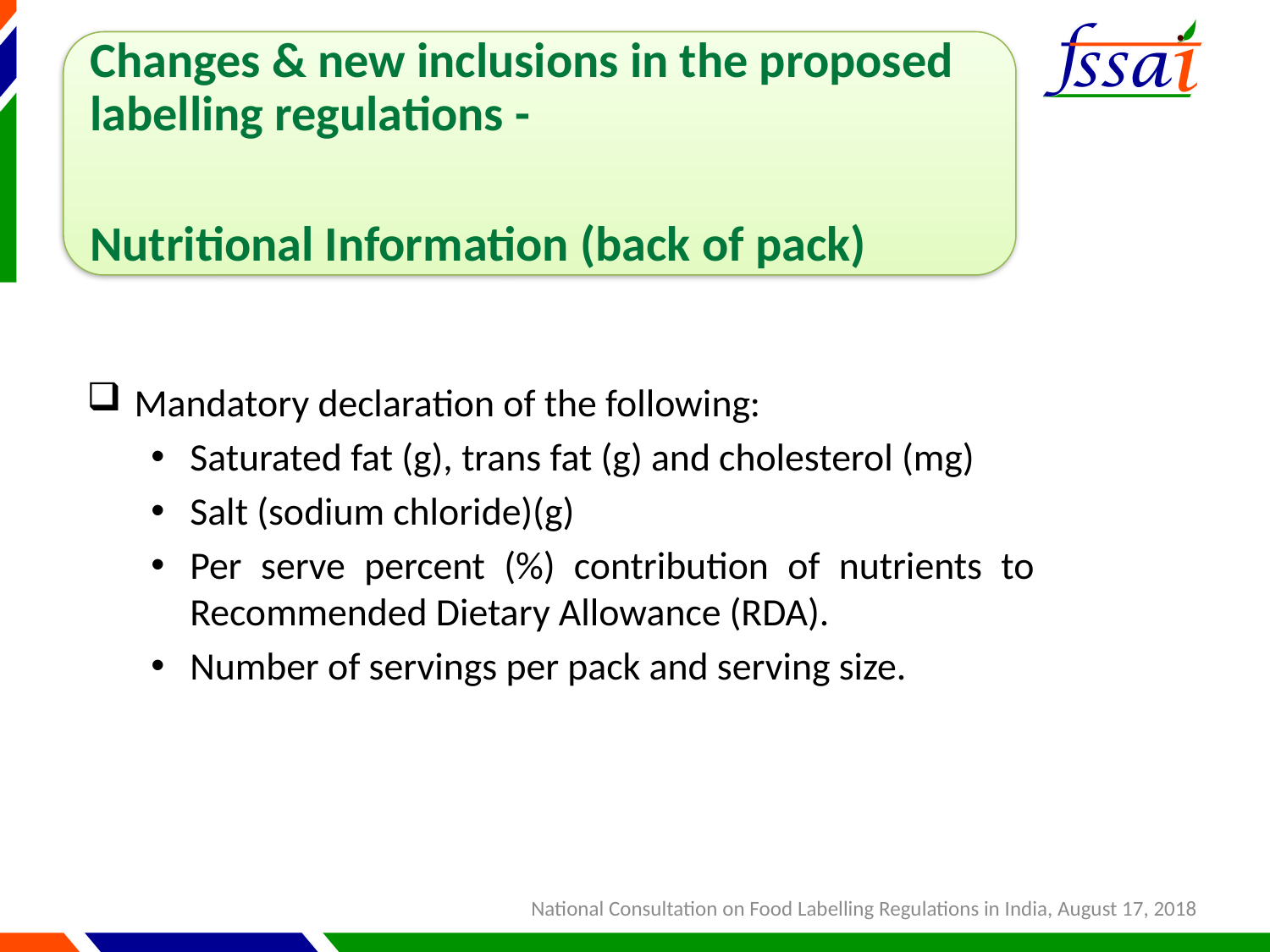

Changes & new inclusions in the proposed labelling regulations -
Nutritional Information (back of pack)

Mandatory declaration of the following:
Saturated fat (g), trans fat (g) and cholesterol (mg)
Salt (sodium chloride)(g)
Per serve percent (%) contribution of nutrients to Recommended Dietary Allowance (RDA).
Number of servings per pack and serving size.

                           National Consultation on Food Labelling Regulations in India, August 17, 2018